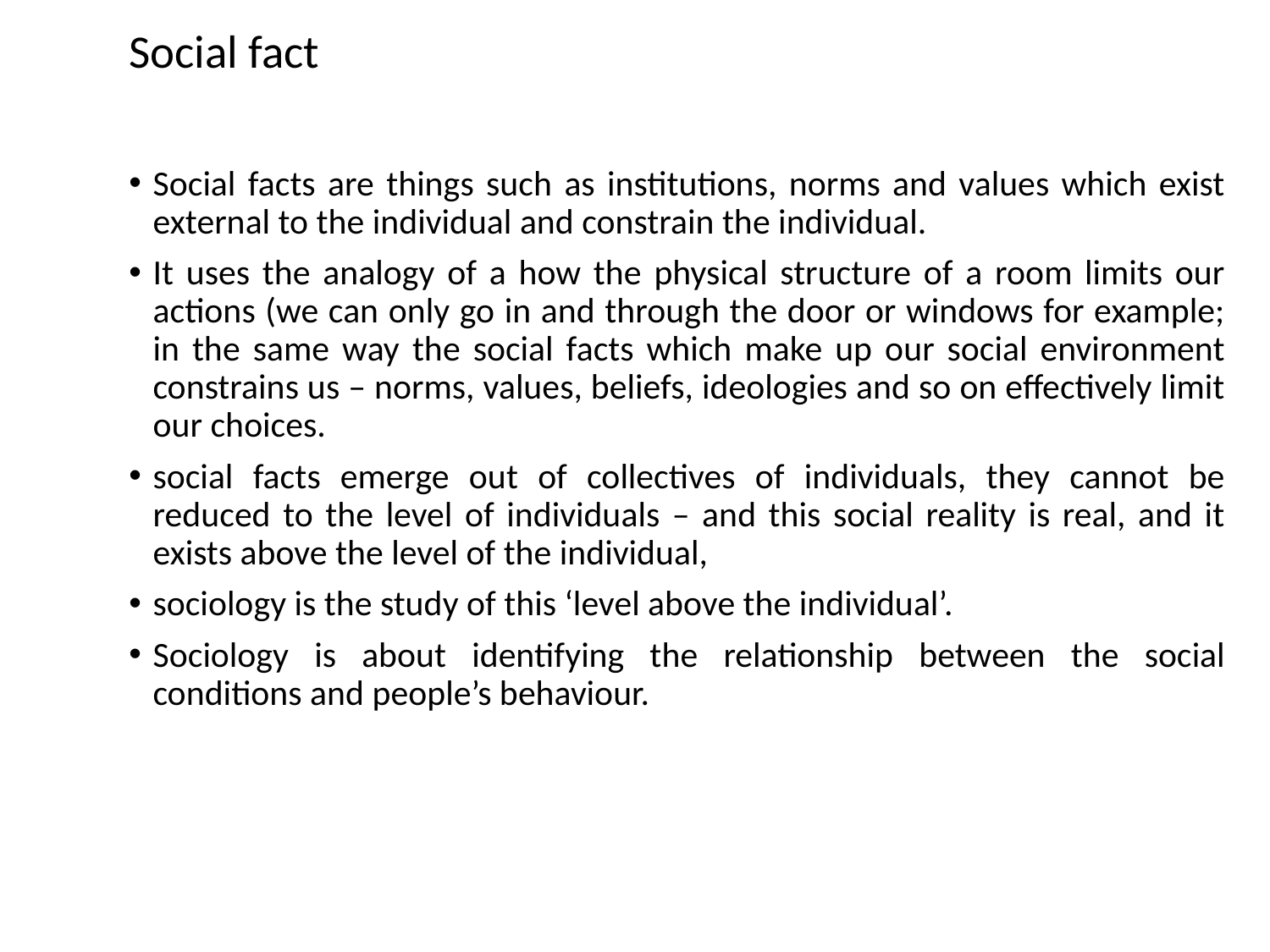

# Social fact
Social facts are things such as institutions, norms and values which exist external to the individual and constrain the individual.
It uses the analogy of a how the physical structure of a room limits our actions (we can only go in and through the door or windows for example; in the same way the social facts which make up our social environment constrains us – norms, values, beliefs, ideologies and so on effectively limit our choices.
social facts emerge out of collectives of individuals, they cannot be reduced to the level of individuals – and this social reality is real, and it exists above the level of the individual,
sociology is the study of this ‘level above the individual’.
Sociology is about identifying the relationship between the social conditions and people’s behaviour.